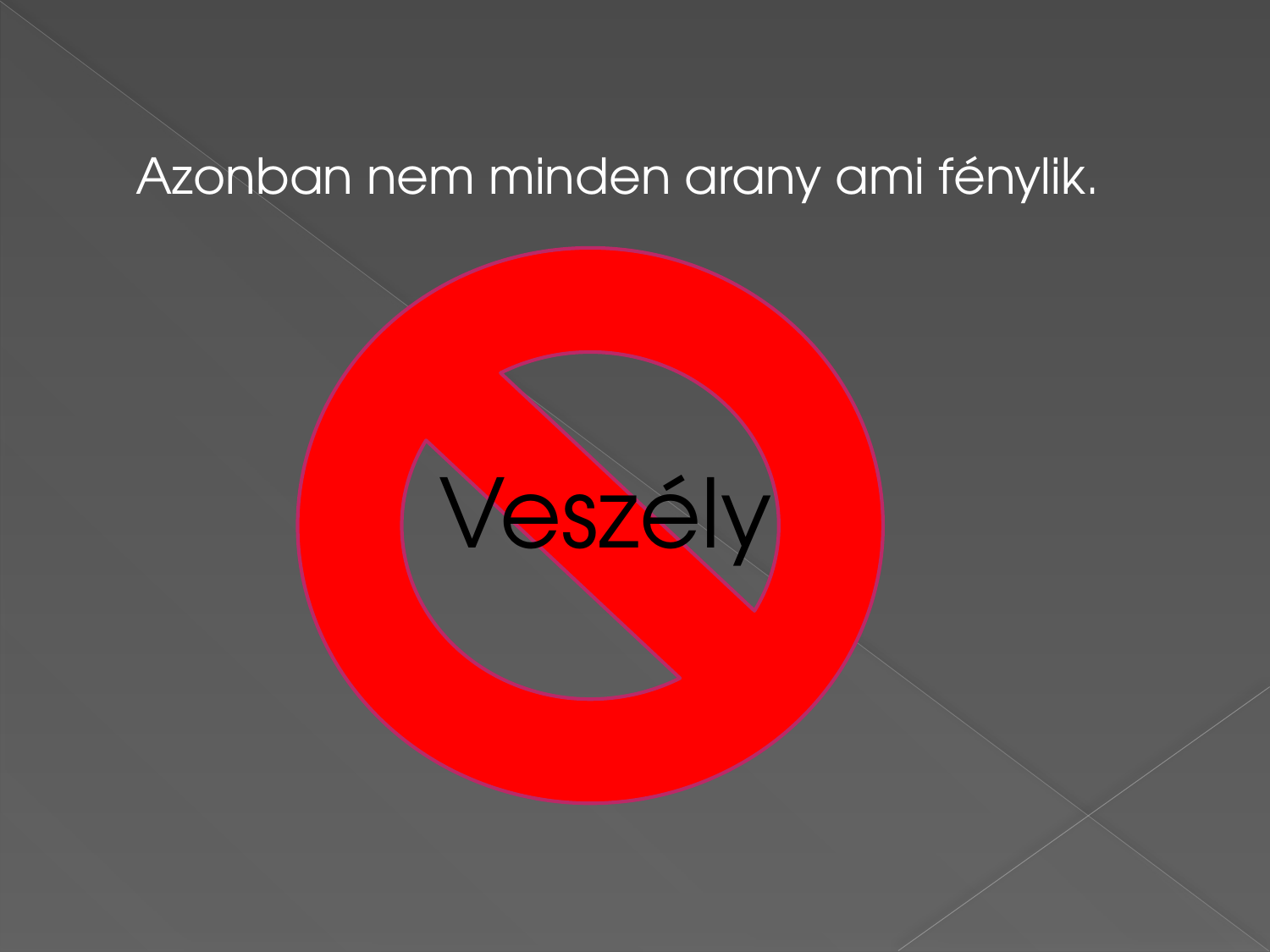

Azonban nem minden arany ami fénylik.

Veszély